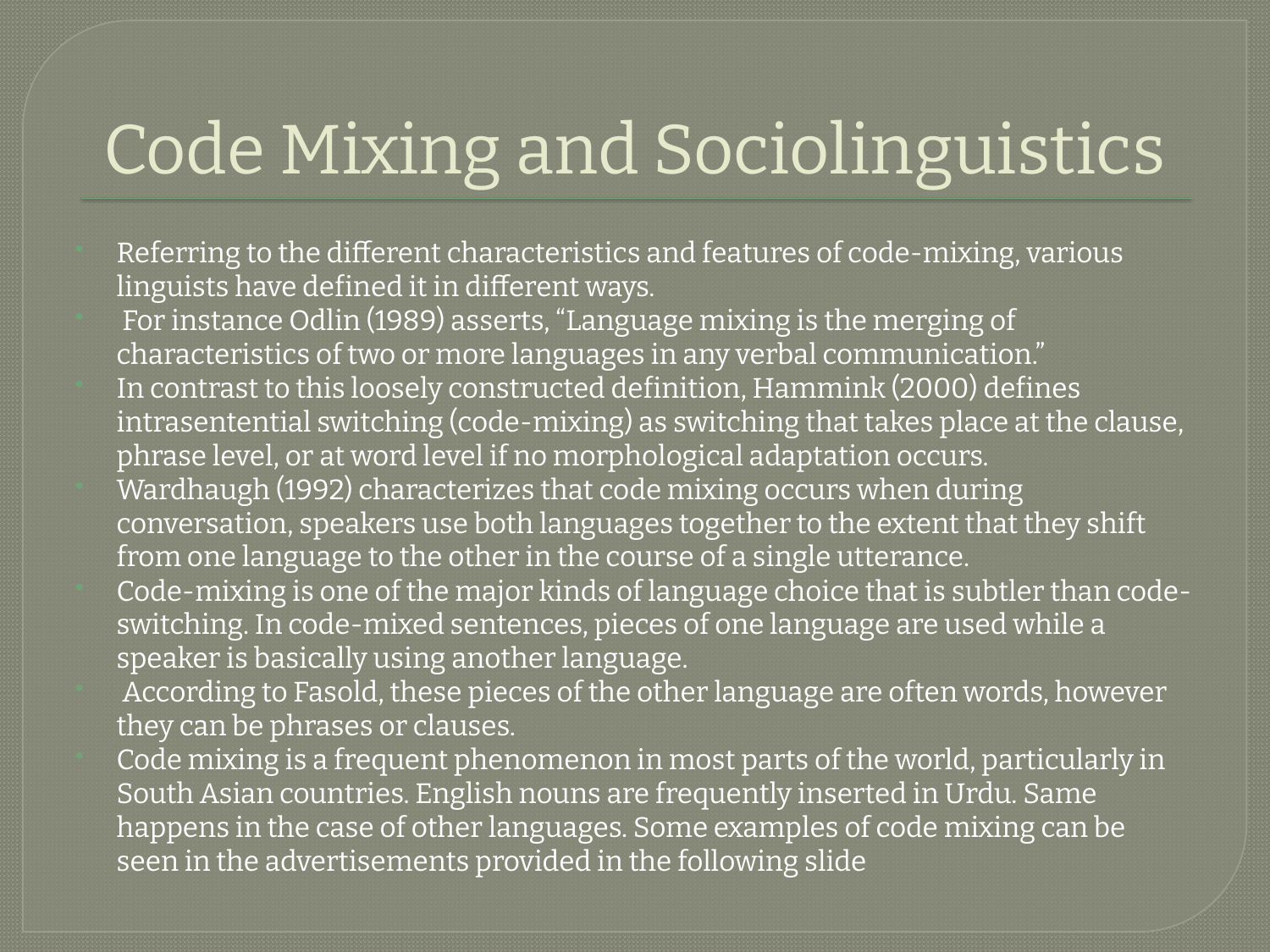

# Code Mixing and Sociolinguistics
Referring to the different characteristics and features of code-mixing, various linguists have defined it in different ways.
 For instance Odlin (1989) asserts, “Language mixing is the merging of characteristics of two or more languages in any verbal communication.”
In contrast to this loosely constructed definition, Hammink (2000) defines intrasentential switching (code-mixing) as switching that takes place at the clause, phrase level, or at word level if no morphological adaptation occurs.
Wardhaugh (1992) characterizes that code mixing occurs when during conversation, speakers use both languages together to the extent that they shift from one language to the other in the course of a single utterance.
Code-mixing is one of the major kinds of language choice that is subtler than code-switching. In code-mixed sentences, pieces of one language are used while a speaker is basically using another language.
 According to Fasold, these pieces of the other language are often words, however they can be phrases or clauses.
Code mixing is a frequent phenomenon in most parts of the world, particularly in South Asian countries. English nouns are frequently inserted in Urdu. Same happens in the case of other languages. Some examples of code mixing can be seen in the advertisements provided in the following slide